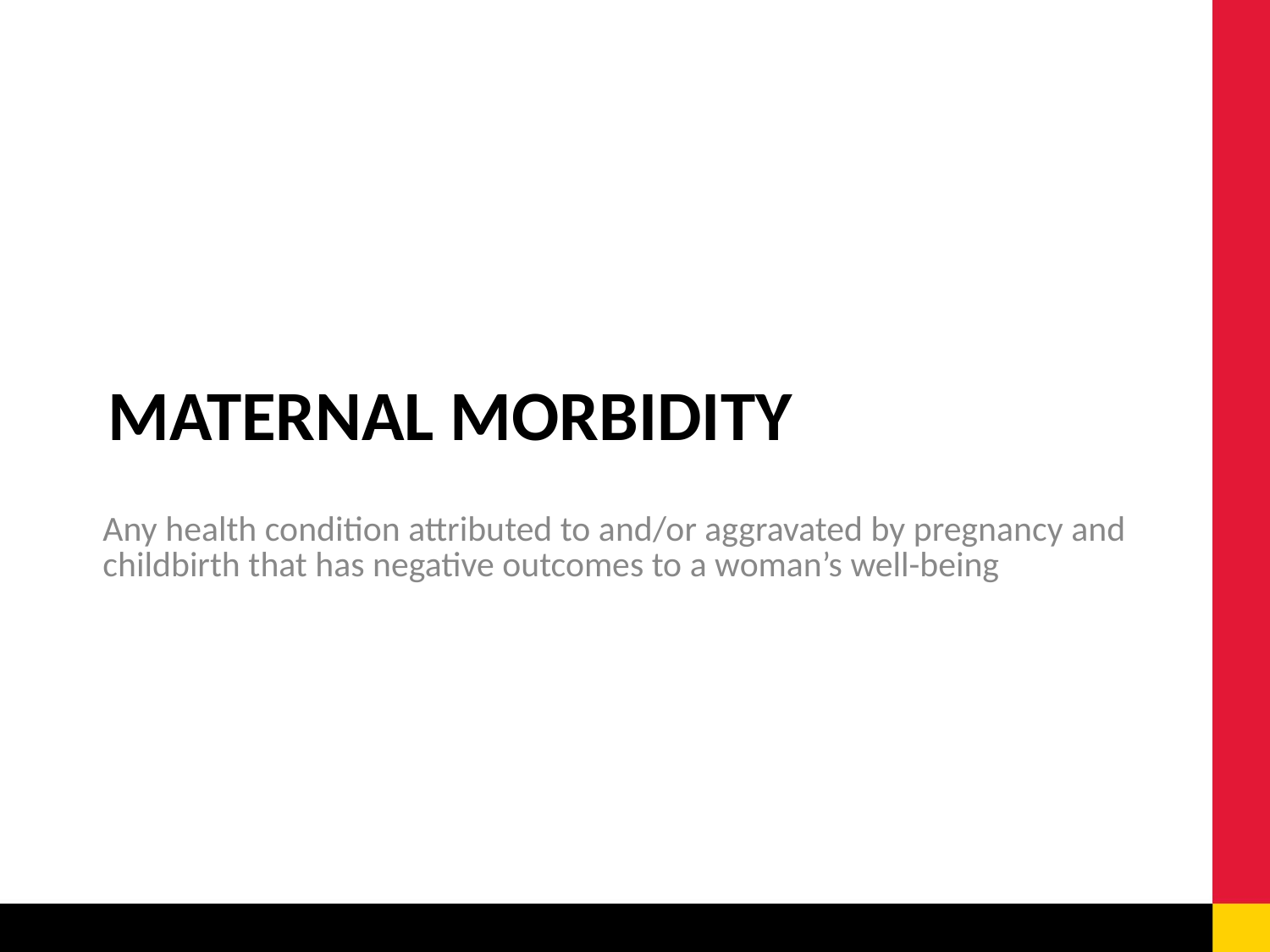

# MATERNAL MORBIDITY
Any health condition attributed to and/or aggravated by pregnancy and childbirth that has negative outcomes to a woman’s well-being